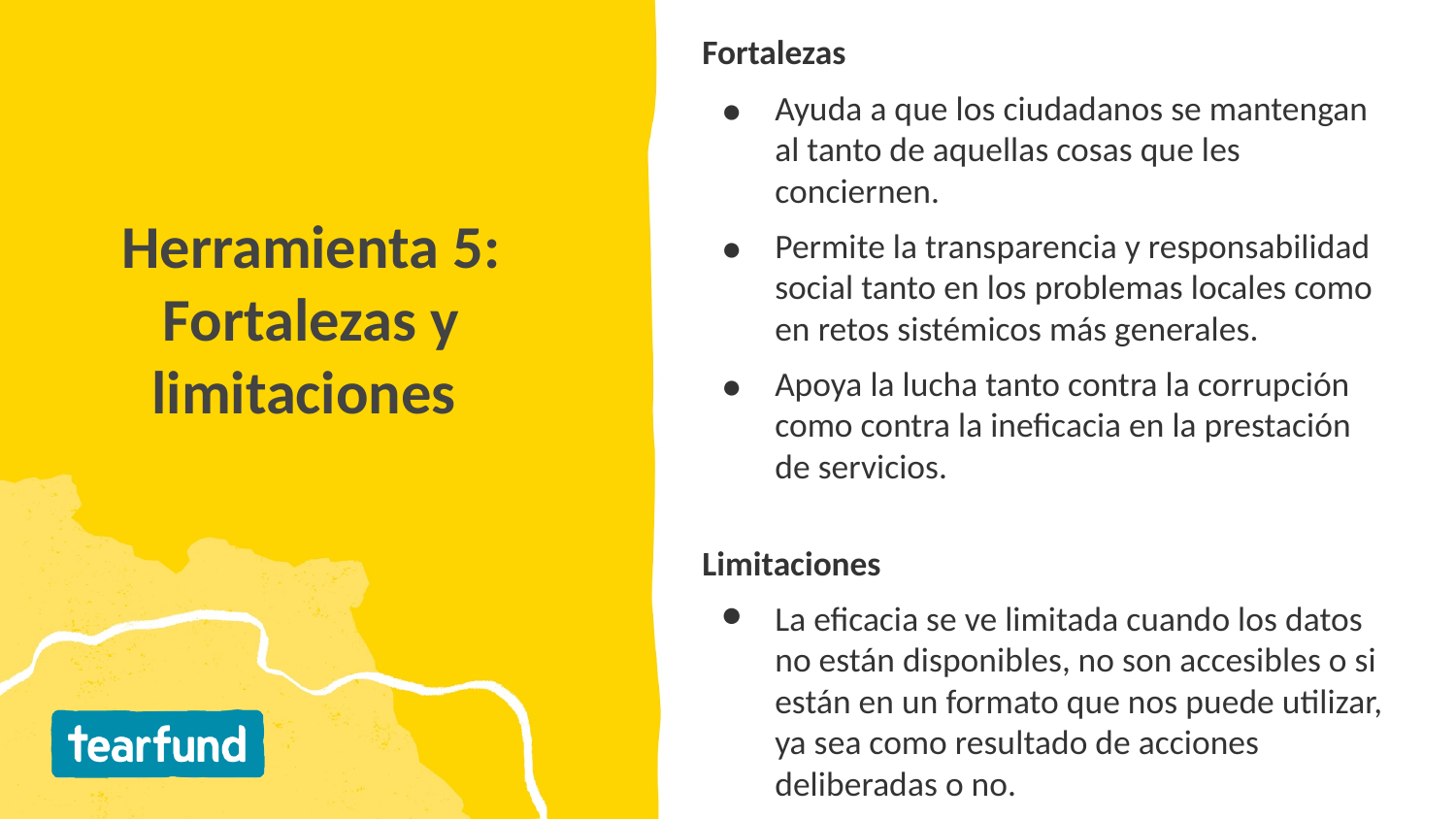

Fortalezas
Ayuda a que los ciudadanos se mantengan al tanto de aquellas cosas que les conciernen.
Permite la transparencia y responsabilidad social tanto en los problemas locales como en retos sistémicos más generales.
Apoya la lucha tanto contra la corrupción como contra la ineficacia en la prestación de servicios.

Limitaciones
La eficacia se ve limitada cuando los datos no están disponibles, no son accesibles o si están en un formato que nos puede utilizar, ya sea como resultado de acciones deliberadas o no.

# Herramienta 5: Fortalezas y limitaciones